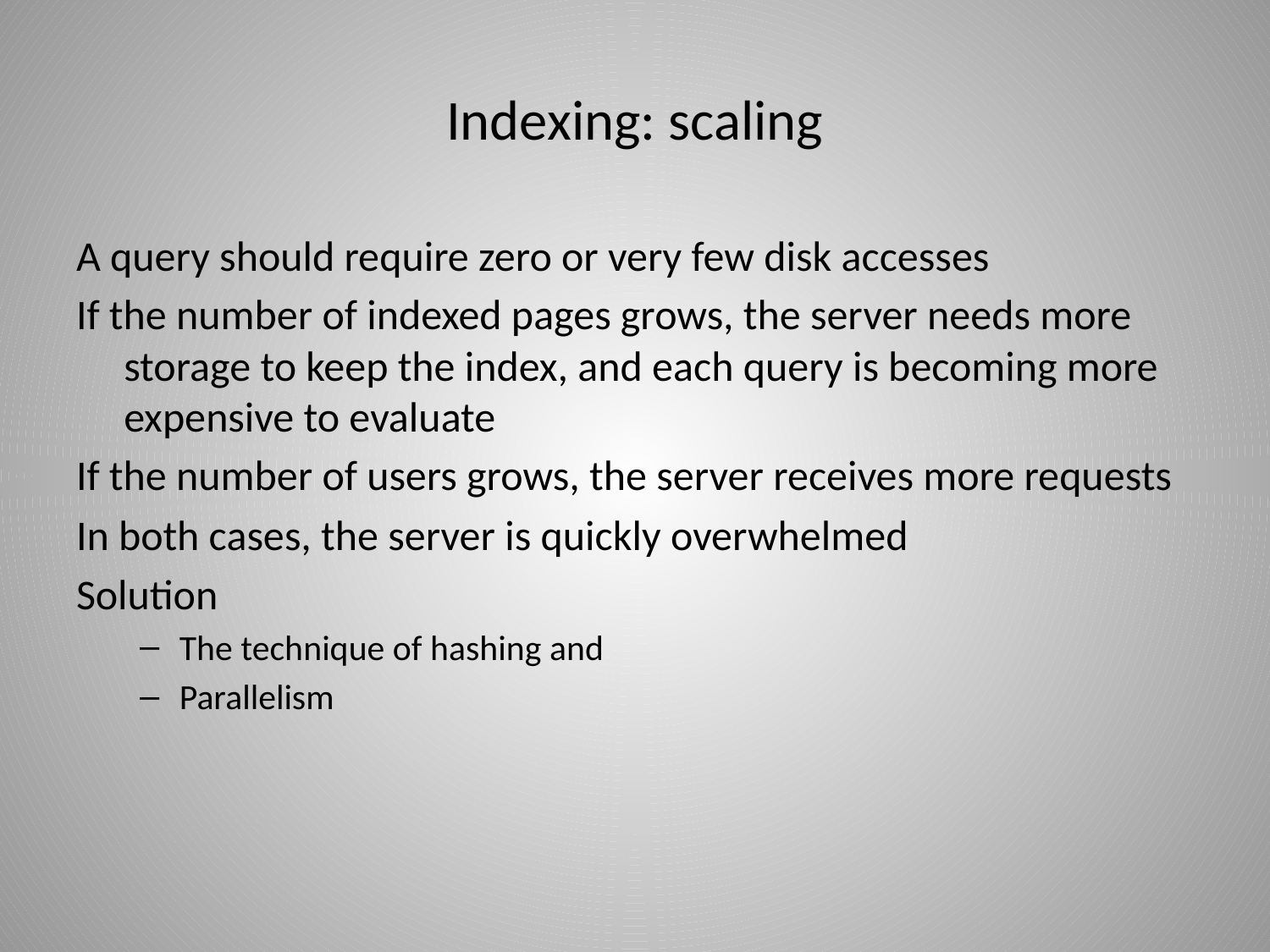

# Indexing: scaling
A query should require zero or very few disk accesses
If the number of indexed pages grows, the server needs more storage to keep the index, and each query is becoming more expensive to evaluate
If the number of users grows, the server receives more requests
In both cases, the server is quickly overwhelmed
Solution
The technique of hashing and
Parallelism